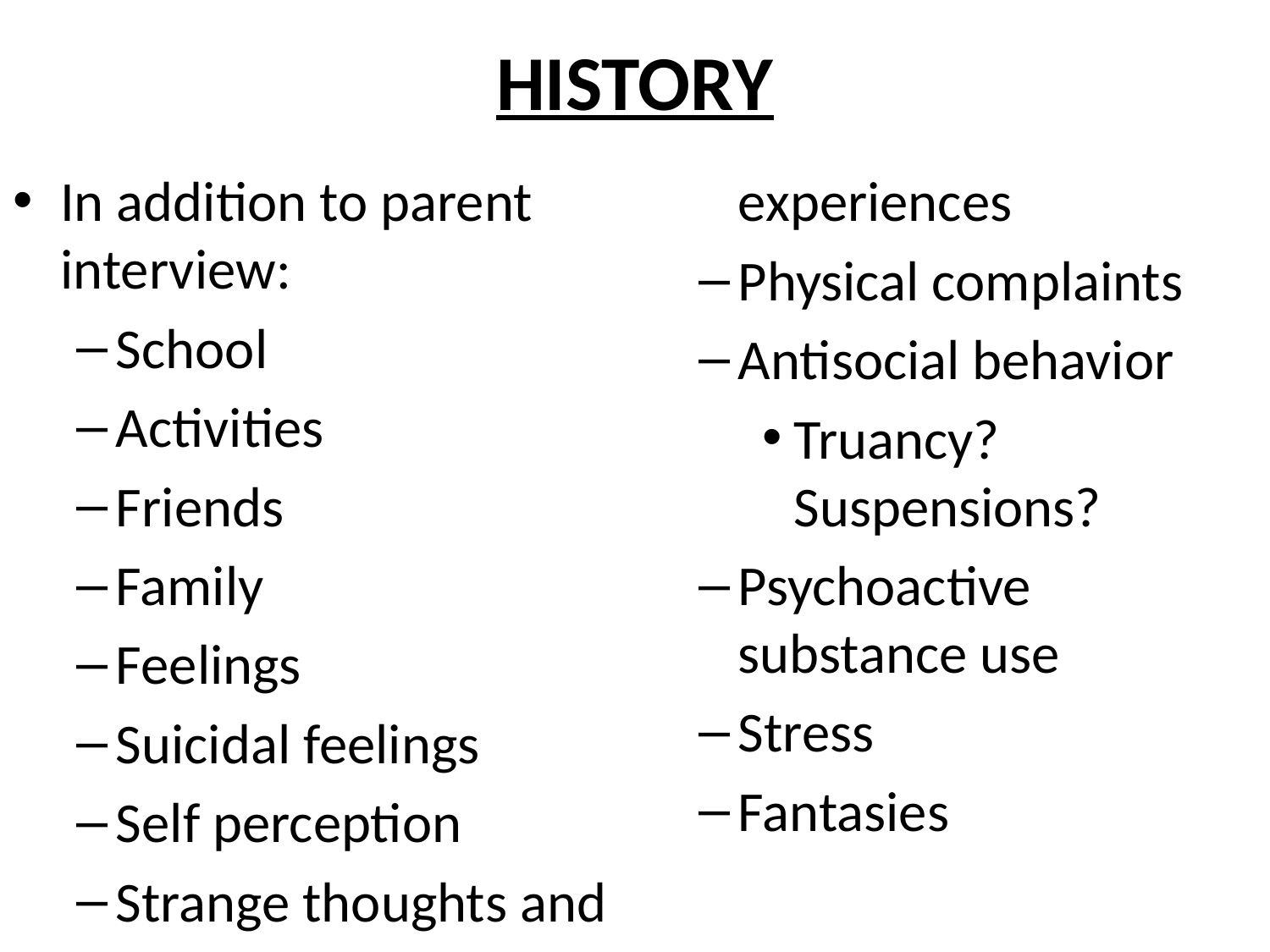

# HISTORY
In addition to parent interview:
School
Activities
Friends
Family
Feelings
Suicidal feelings
Self perception
Strange thoughts and experiences
Physical complaints
Antisocial behavior
Truancy? Suspensions?
Psychoactive substance use
Stress
Fantasies